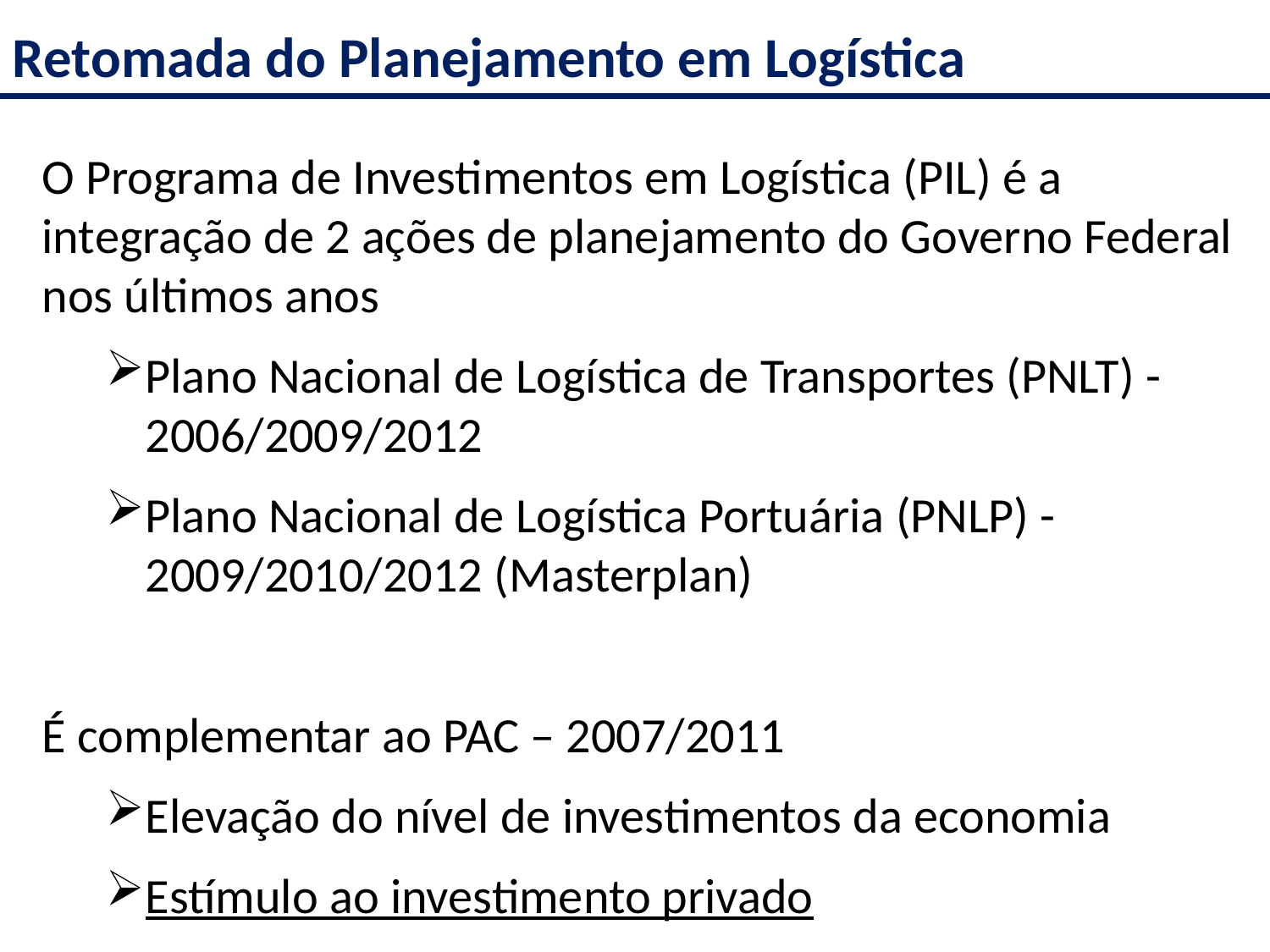

Retomada do Planejamento em Logística
O Programa de Investimentos em Logística (PIL) é a integração de 2 ações de planejamento do Governo Federal nos últimos anos
Plano Nacional de Logística de Transportes (PNLT) - 2006/2009/2012
Plano Nacional de Logística Portuária (PNLP) - 2009/2010/2012 (Masterplan)

É complementar ao PAC – 2007/2011
Elevação do nível de investimentos da economia
Estímulo ao investimento privado